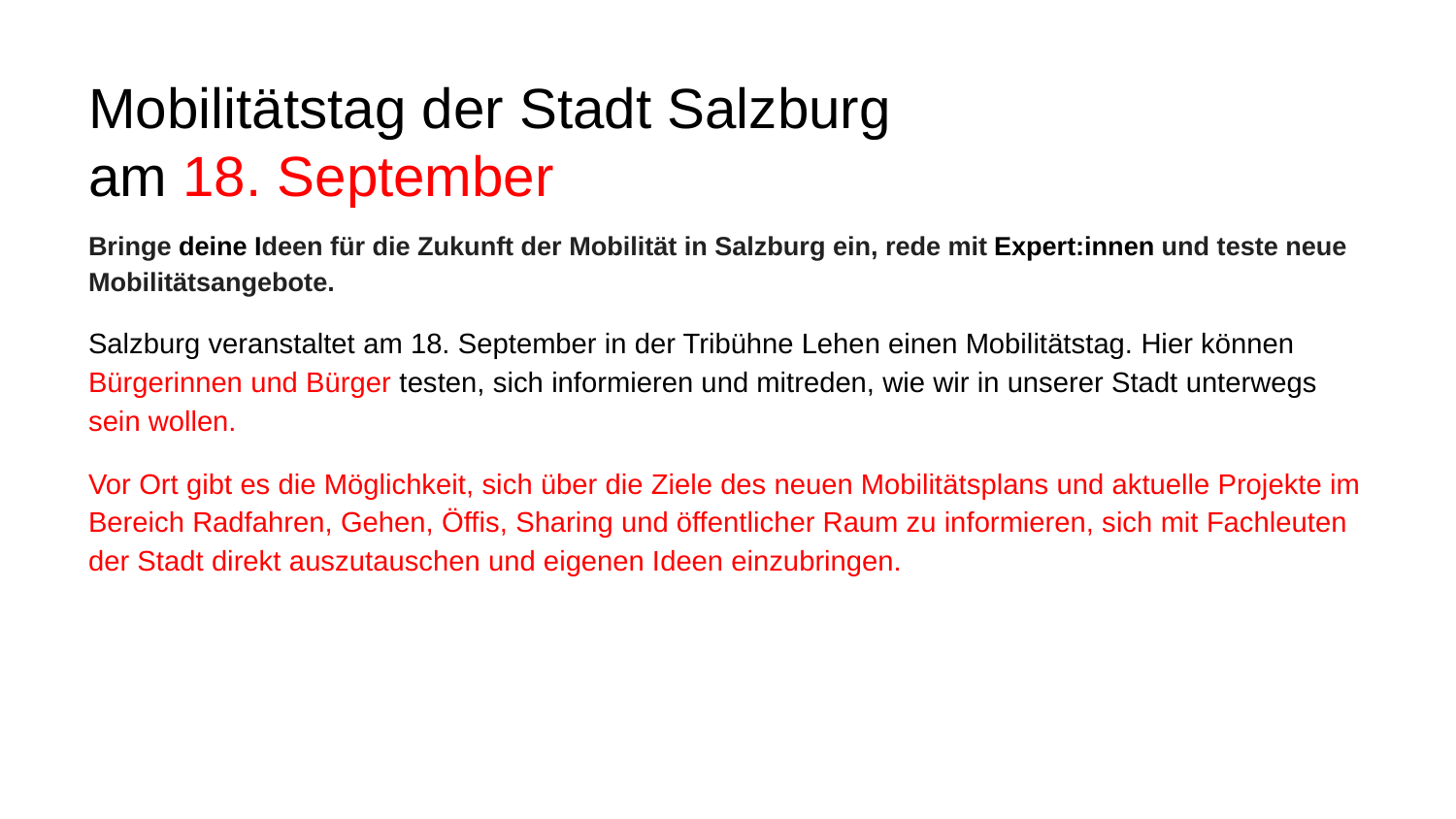

# Mobilitätstag der Stadt Salzburg
am 18. September
Bringe deine Ideen für die Zukunft der Mobilität in Salzburg ein, rede mit Expert:innen und teste neue Mobilitätsangebote.
Salzburg veranstaltet am 18. September in der Tribühne Lehen einen Mobilitätstag. Hier können Bürgerinnen und Bürger testen, sich informieren und mitreden, wie wir in unserer Stadt unterwegs sein wollen.
Vor Ort gibt es die Möglichkeit, sich über die Ziele des neuen Mobilitätsplans und aktuelle Projekte im Bereich Radfahren, Gehen, Öffis, Sharing und öffentlicher Raum zu informieren, sich mit Fachleuten der Stadt direkt auszutauschen und eigenen Ideen einzubringen.